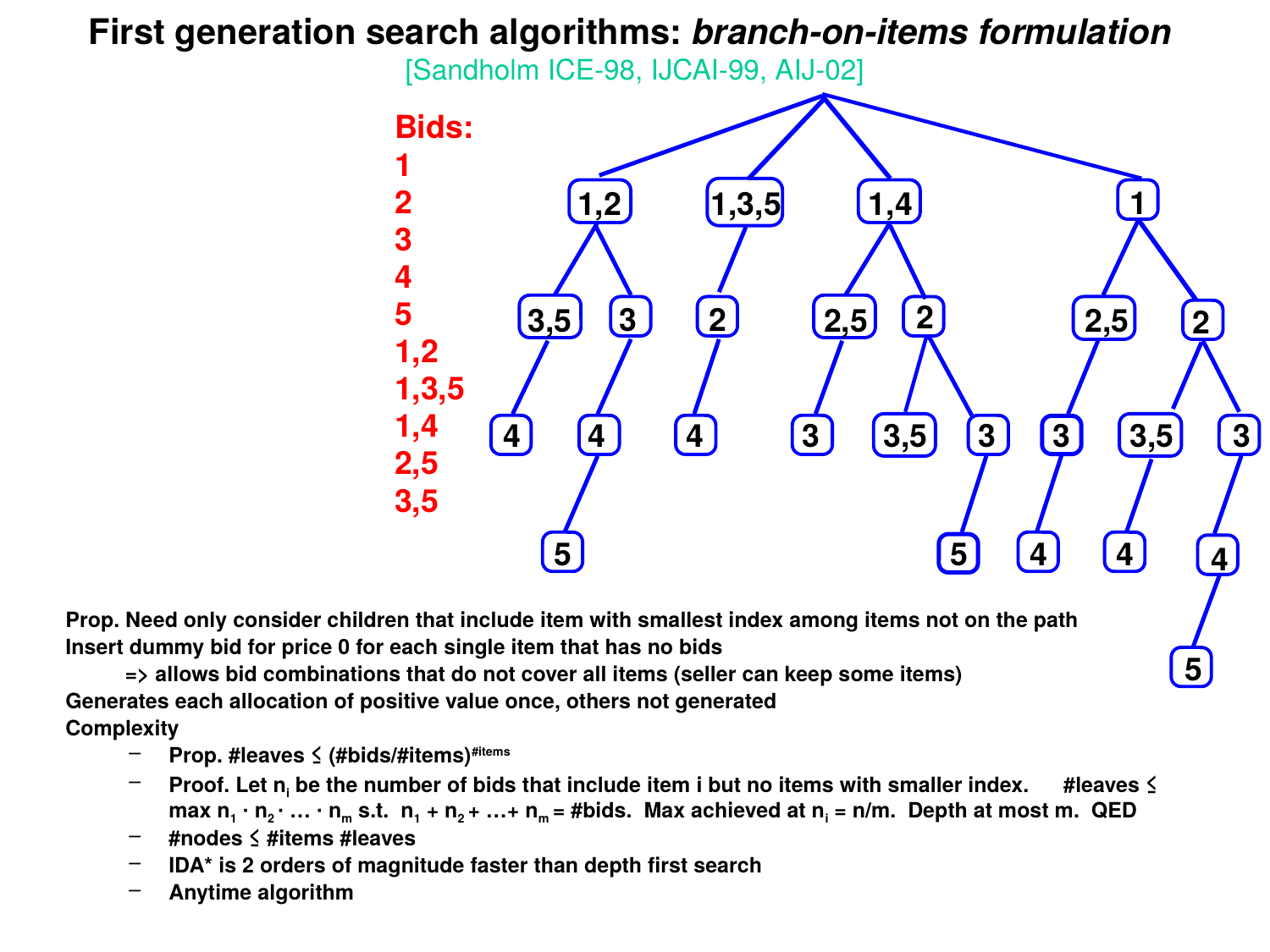

# First generation search algorithms: branch-on-items formulation [Sandholm ICE-98, IJCAI-99, AIJ-02]

Bids:

1

2

1
1,2
1,3,5
1,4
3

4

5

2
3
2

3,5

2,5

2,5

2
1,2

1,3,5

1,4

4
4
4
3
3,5

3
3
3,5

3
2,5

3,5

5
5
4
4

4

5
Prop. Need only consider children that include item with smallest index among items not on the path
Insert dummy bid for price 0 for each single item that has no bids
          => allows bid combinations that do not cover all items (seller can keep some items)
Generates each allocation of positive value once, others not generated
Complexity
Prop. #leaves ≤ (#bids/#items)#items
Proof. Let ni be the number of bids that include item i but no items with smaller index.  	 #leaves ≤ max n1 ∙ n2 ∙ … ∙ nm s.t.  n1 + n2 + …+ nm = #bids.  Max achieved at ni = n/m.  Depth at most m.  QED
#nodes ≤ #items #leaves
IDA* is 2 orders of magnitude faster than depth first search
Anytime algorithm